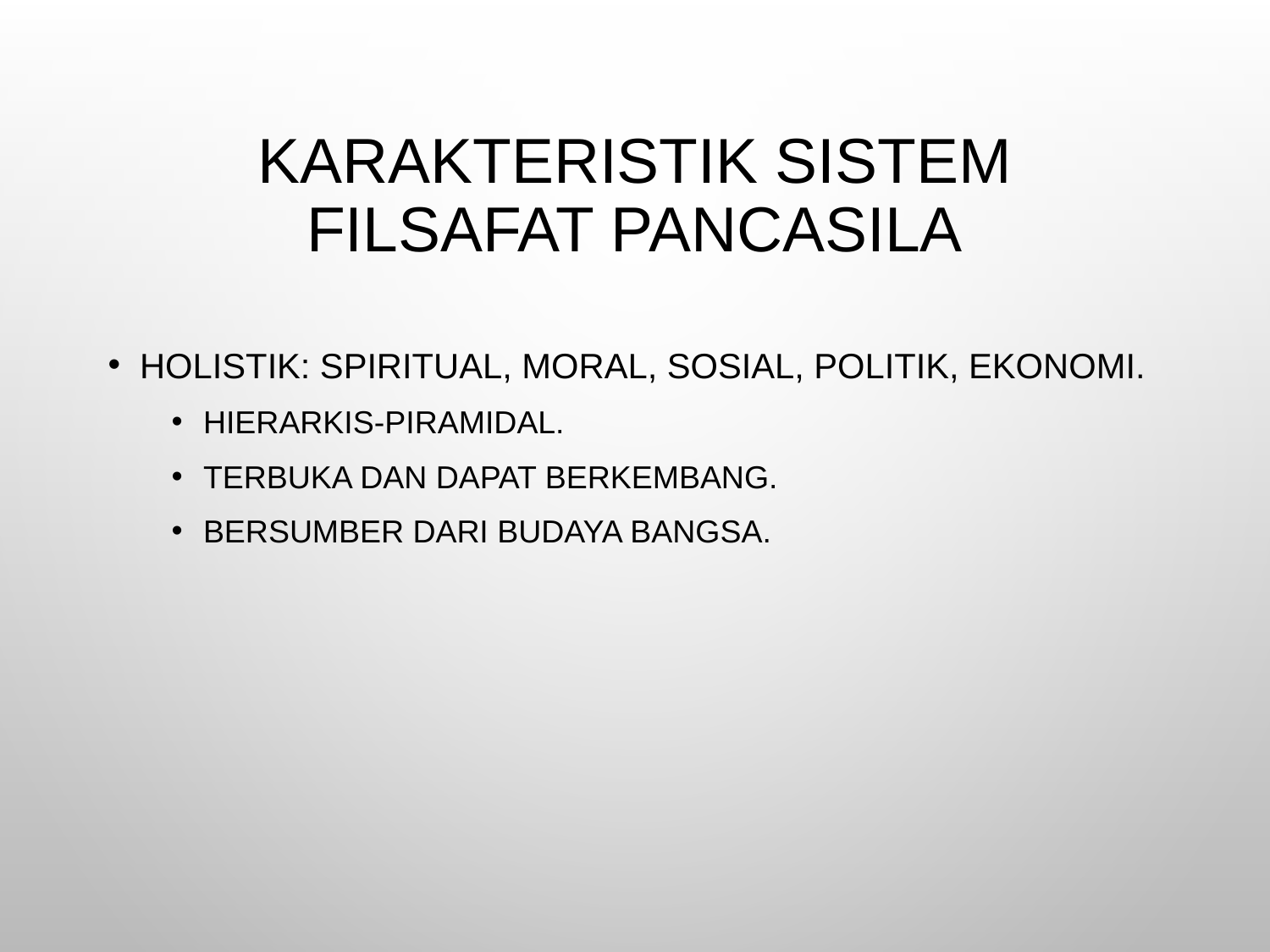

# Karakteristik Sistem Filsafat Pancasila
Holistik: spiritual, moral, sosial, politik, ekonomi.
Hierarkis-piramidal.
Terbuka dan dapat berkembang.
Bersumber dari budaya bangsa.